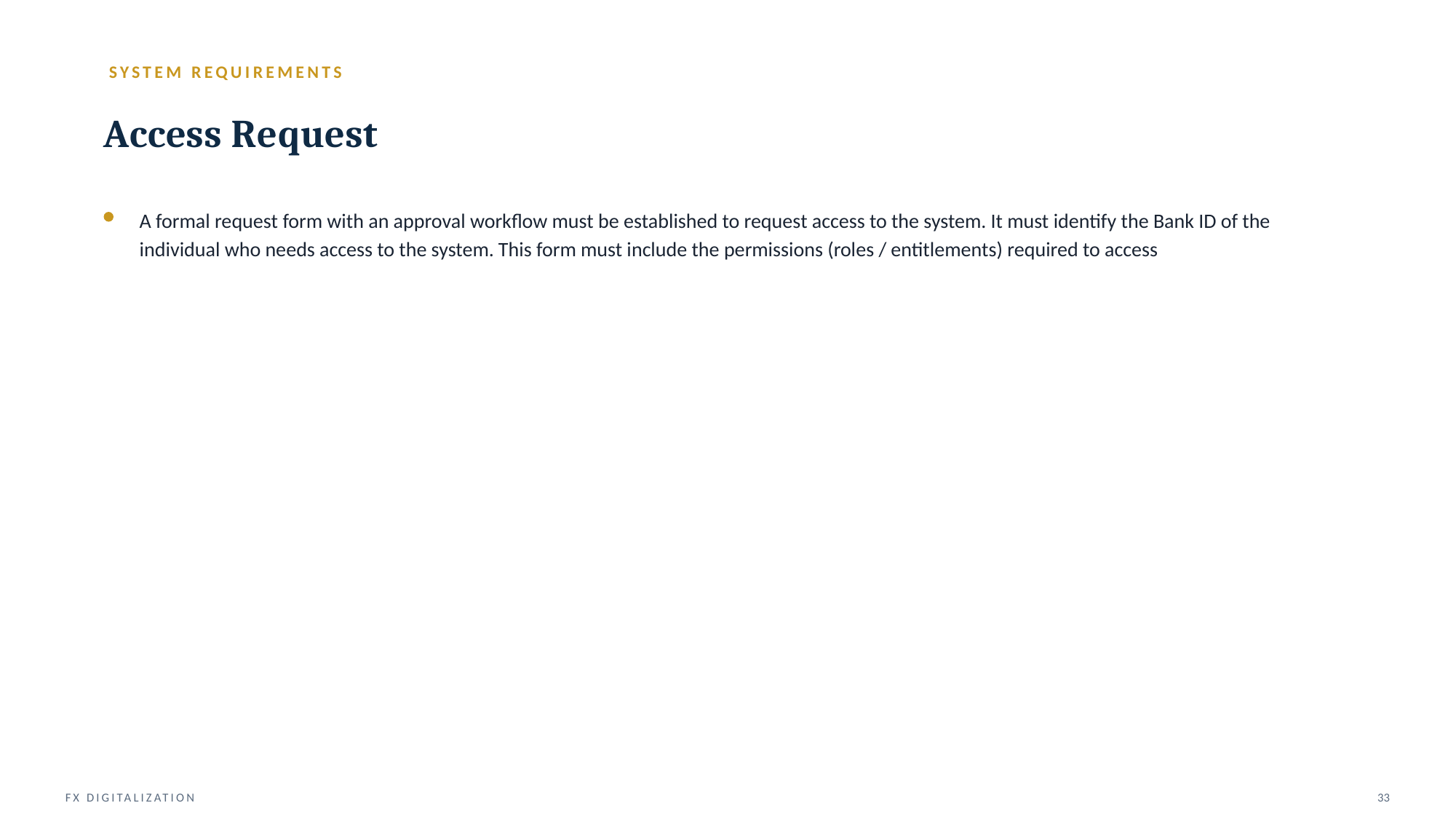

SYSTEM REQUIREMENTS
Access Request
A formal request form with an approval workflow must be established to request access to the system. It must identify the Bank ID of the individual who needs access to the system. This form must include the permissions (roles / entitlements) required to access

FX DIGITALIZATION
33